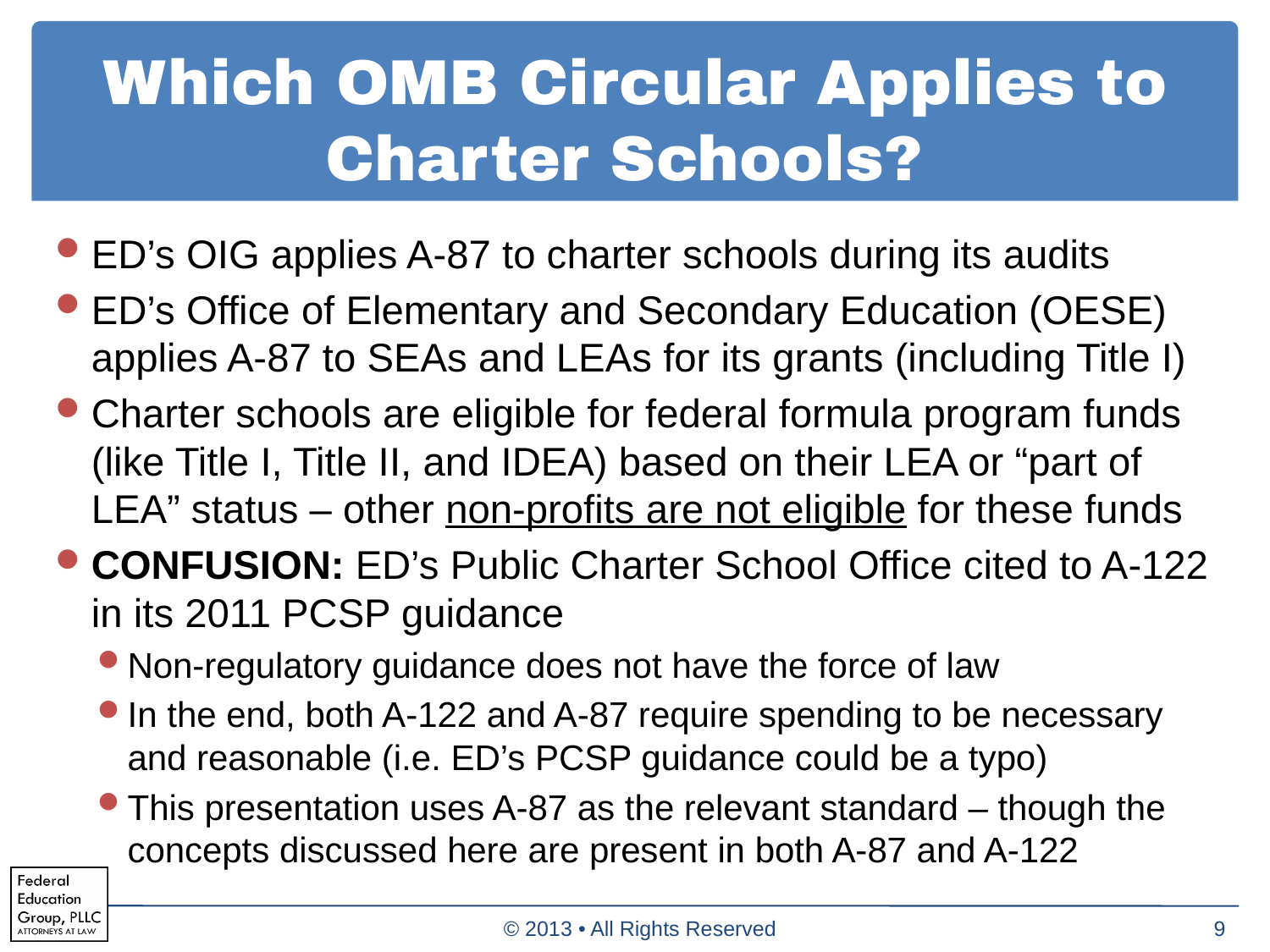

# Which OMB Circular Applies to Charter Schools?
ED’s OIG applies A-87 to charter schools during its audits
ED’s Office of Elementary and Secondary Education (OESE) applies A-87 to SEAs and LEAs for its grants (including Title I)
Charter schools are eligible for federal formula program funds (like Title I, Title II, and IDEA) based on their LEA or “part of LEA” status – other non-profits are not eligible for these funds
CONFUSION: ED’s Public Charter School Office cited to A-122 in its 2011 PCSP guidance
Non-regulatory guidance does not have the force of law
In the end, both A-122 and A-87 require spending to be necessary and reasonable (i.e. ED’s PCSP guidance could be a typo)
This presentation uses A-87 as the relevant standard – though the concepts discussed here are present in both A-87 and A-122
© 2013 • All Rights Reserved
9